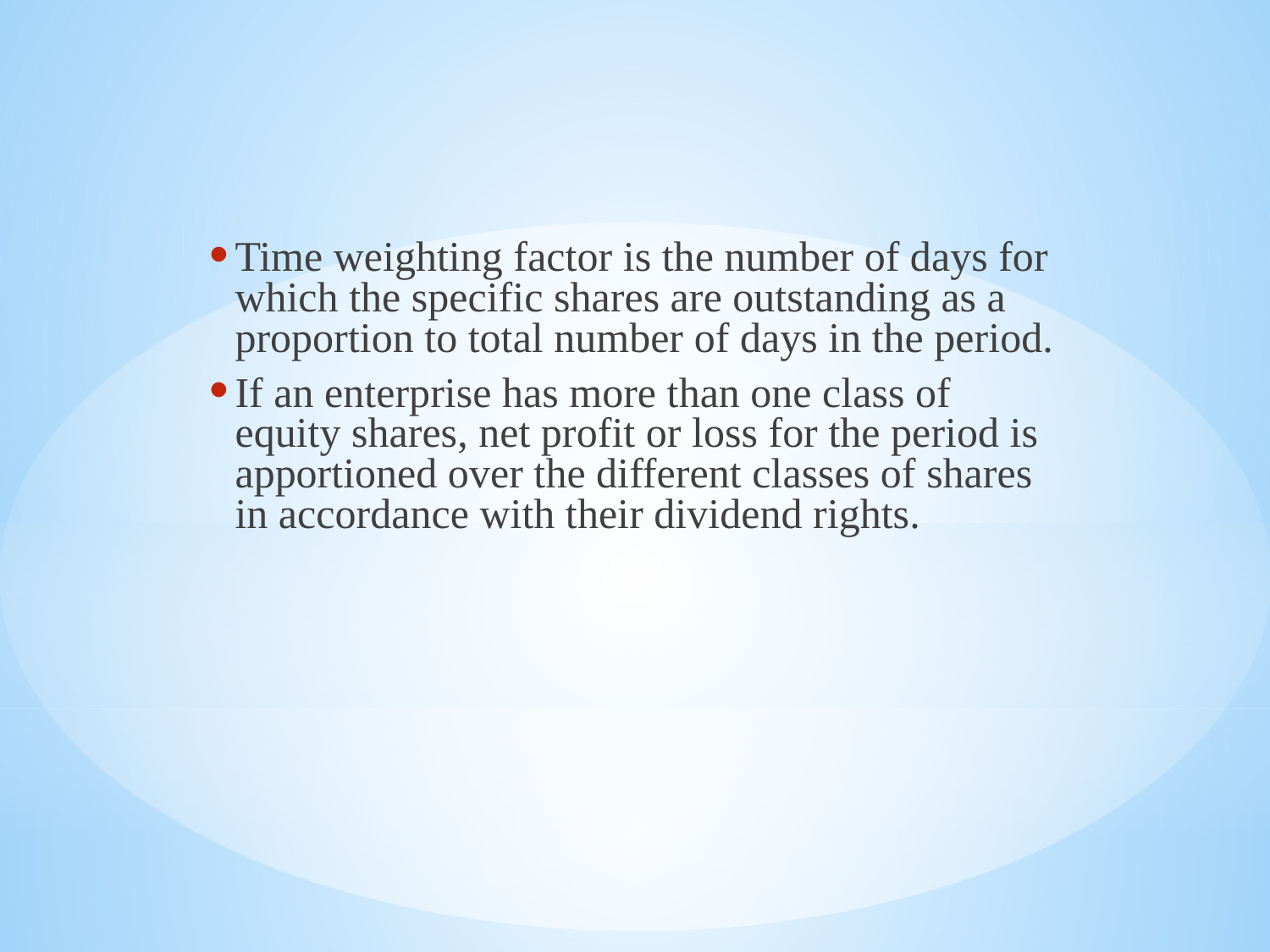

Time weighting factor is the number of days for which the specific shares are outstanding as a proportion to total number of days in the period.
If an enterprise has more than one class of equity shares, net profit or loss for the period is apportioned over the different classes of shares in accordance with their dividend rights.